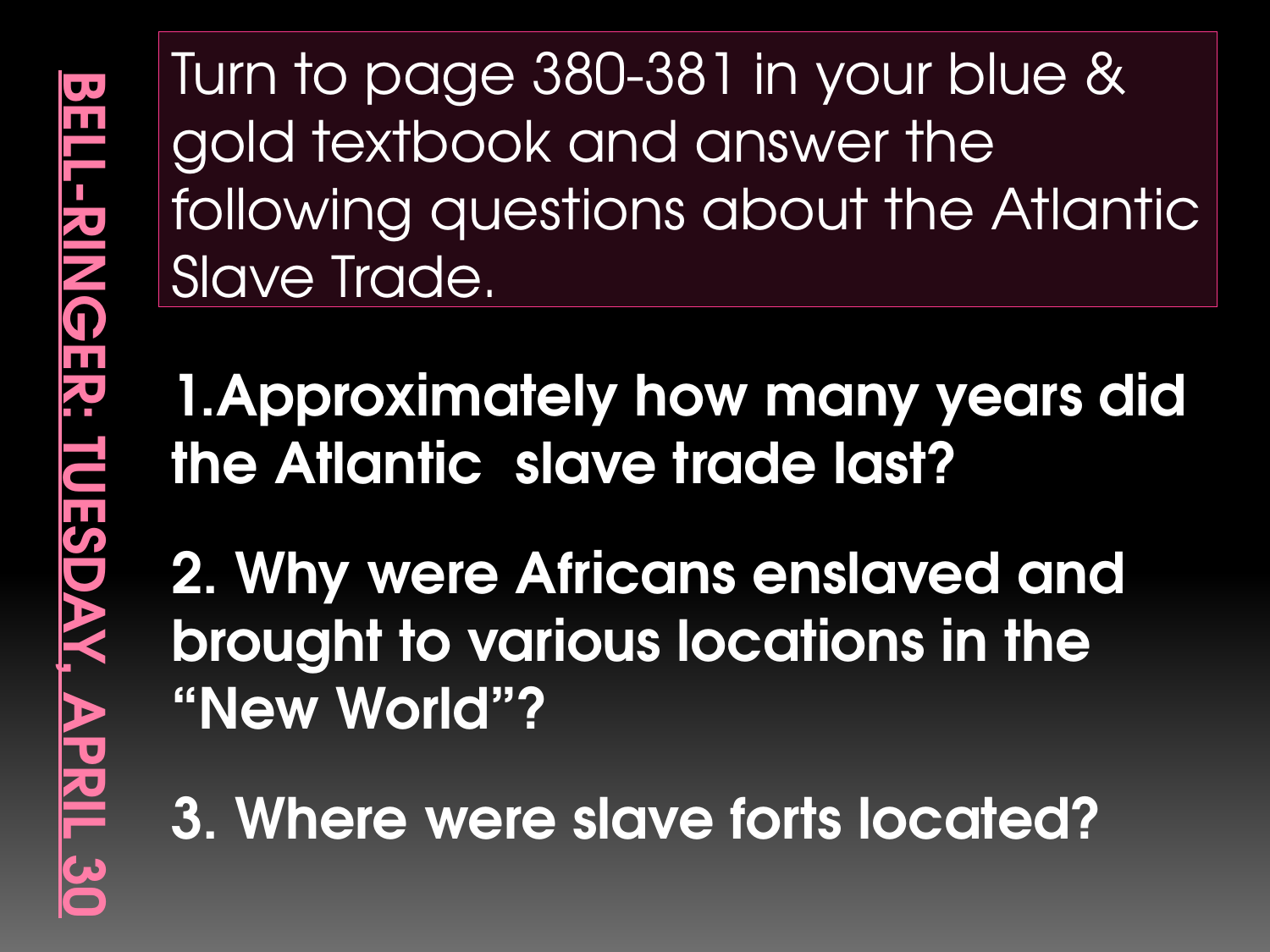

# BELL-RINGER: Tuesday, April 30
Turn to page 380-381 in your blue & gold textbook and answer the following questions about the Atlantic Slave Trade.

1.Approximately how many years did the Atlantic  slave trade last?

2. Why were Africans enslaved and brought to various locations in the “New World”?

3. Where were slave forts located?